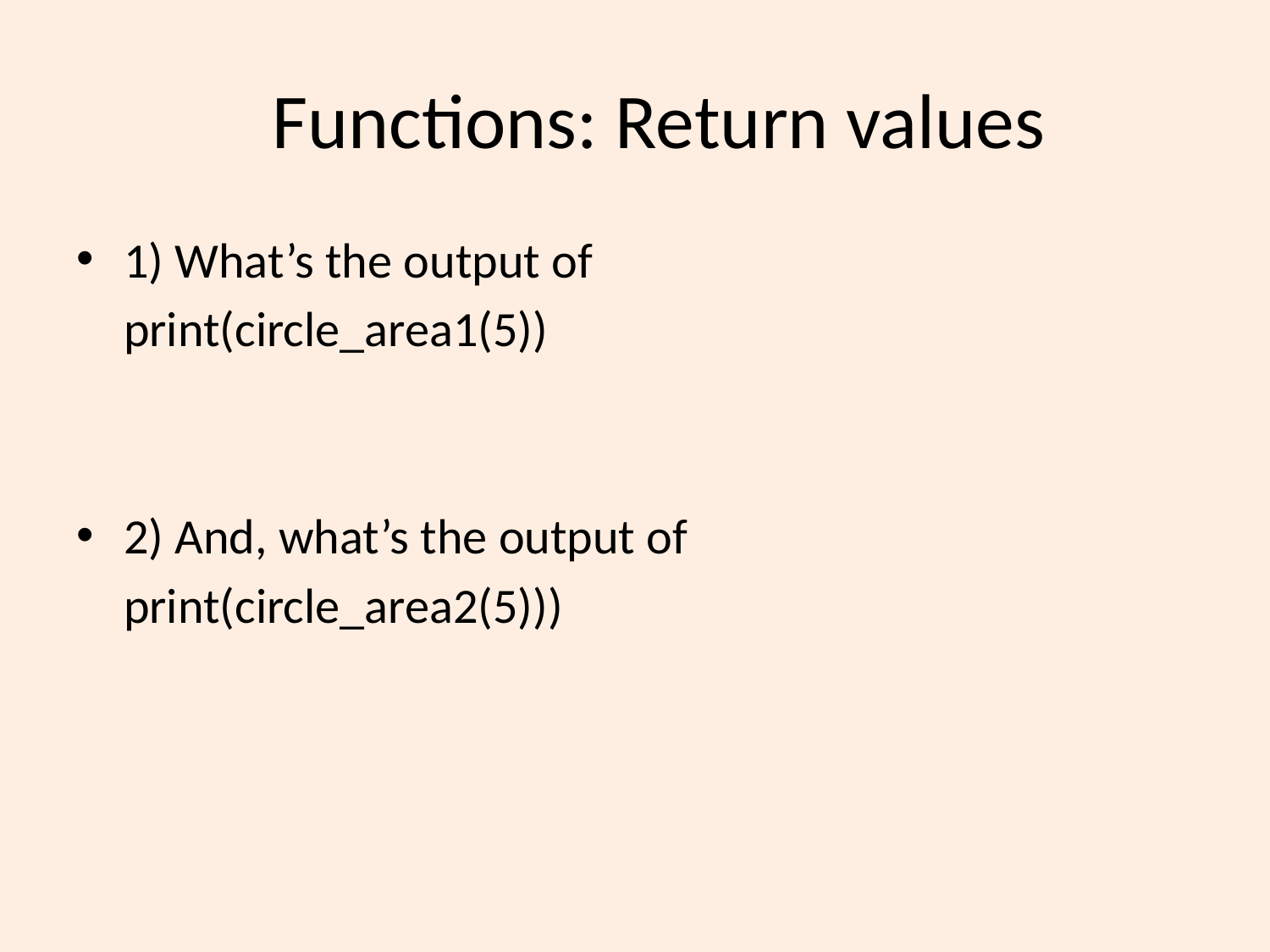

# Functions: Return values
1) What’s the output of
	print(circle_area1(5))

2) And, what’s the output of
	print(circle_area2(5)))